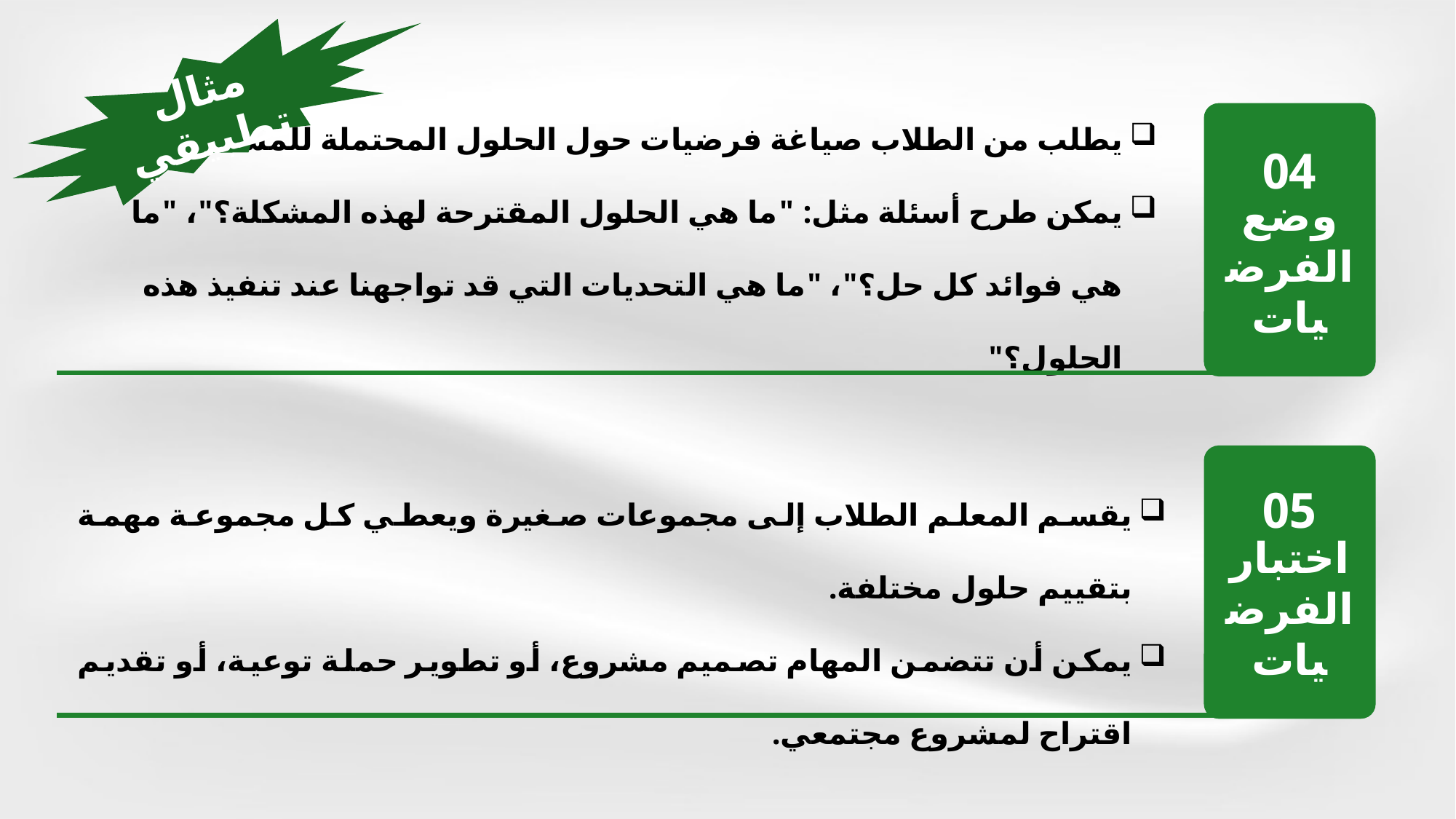

مثال تطبيقي

وضع الفرضيات
يطلب من الطلاب صياغة فرضيات حول الحلول المحتملة للمشكلة.
يمكن طرح أسئلة مثل: "ما هي الحلول المقترحة لهذه المشكلة؟"، "ما هي فوائد كل حل؟"، "ما هي التحديات التي قد تواجهنا عند تنفيذ هذه الحلول؟"
04

اختبار الفرضيات
05
يقسم المعلم الطلاب إلى مجموعات صغيرة ويعطي كل مجموعة مهمة بتقييم حلول مختلفة.
يمكن أن تتضمن المهام تصميم مشروع، أو تطوير حملة توعية، أو تقديم اقتراح لمشروع مجتمعي.